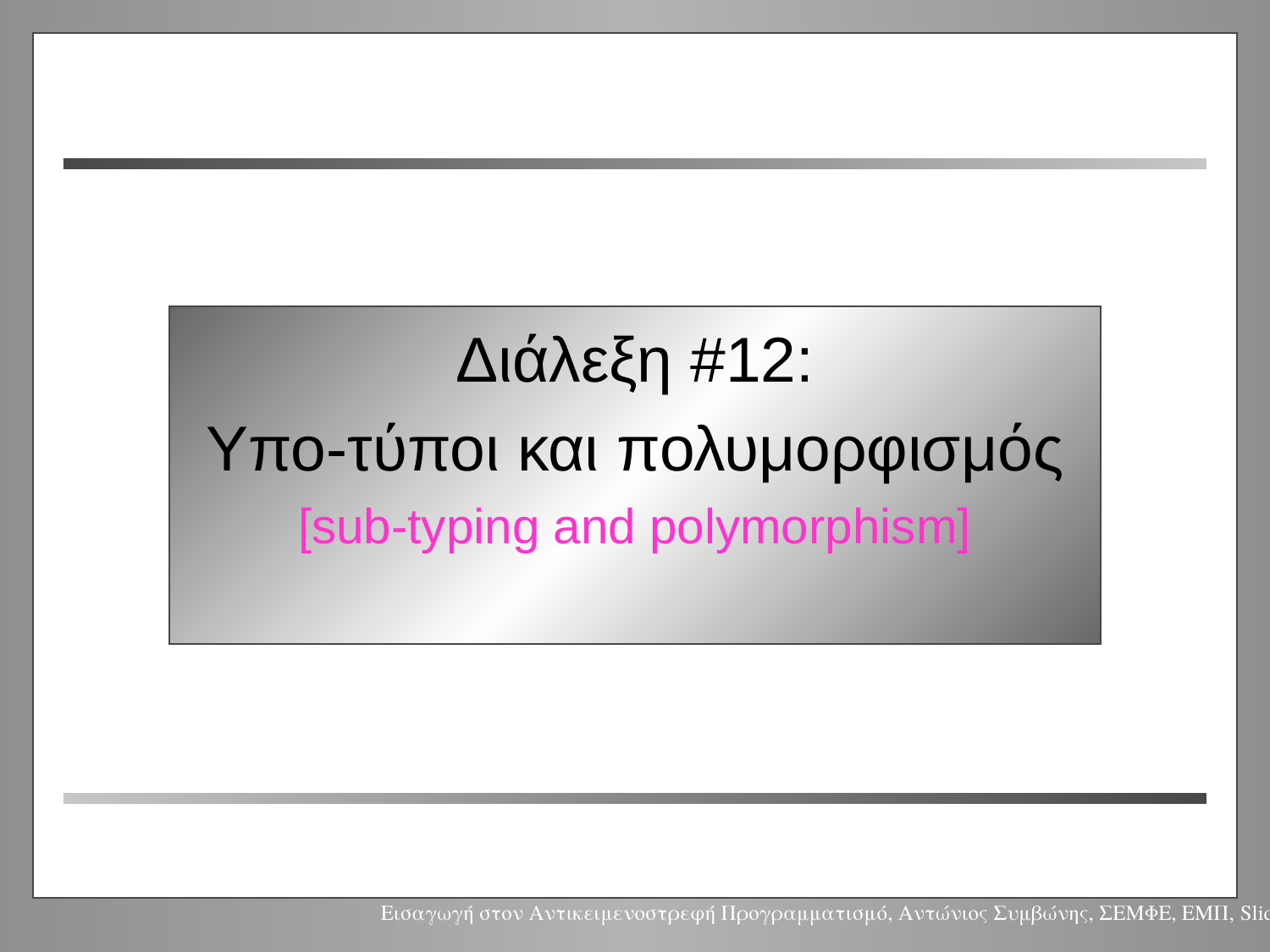

#
Διάλεξη #12:
Υπο-τύποι και πολυμορφισμός
[sub-typing and polymorphism]